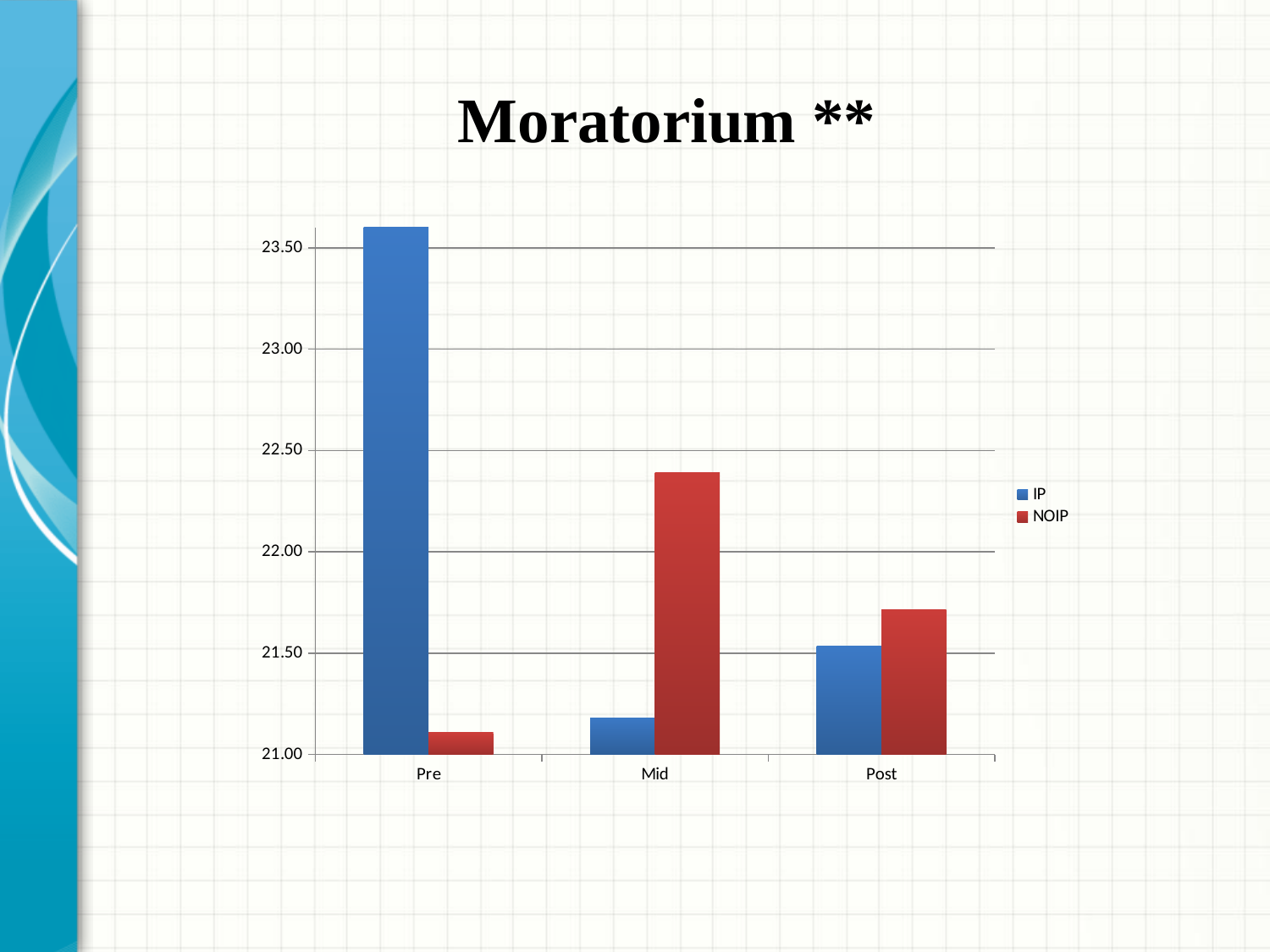

Moratorium **

### Chart

| Category | IP | NOIP |
|---|---|---|
| Pre | 23.60714285714285 | 21.10714285714286 |
| Mid | 21.17857142857142 | 22.39285714285714 |
| Post | 21.53571428571428 | 21.71428571428572 |